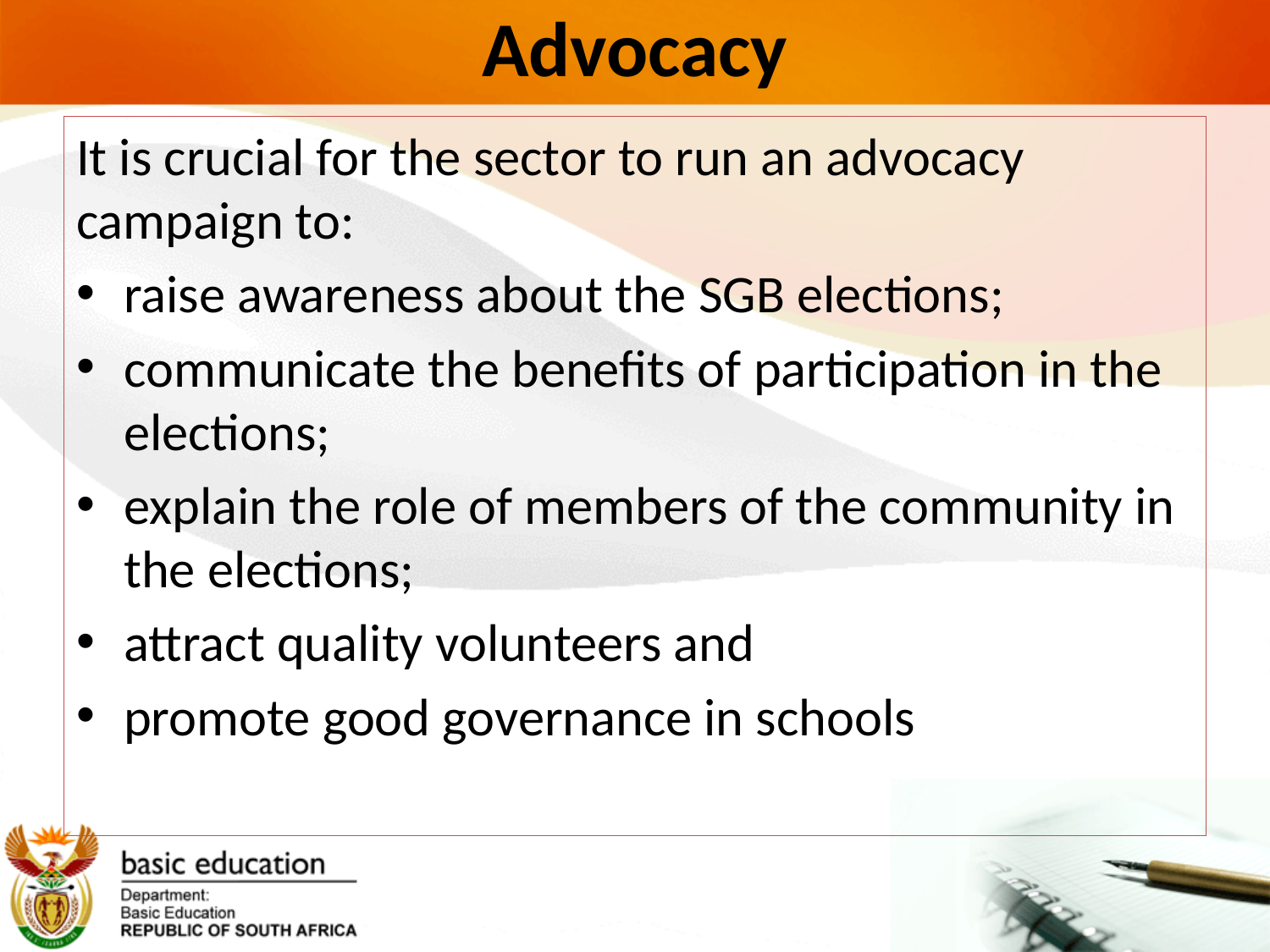

# Advocacy
It is crucial for the sector to run an advocacy campaign to:
raise awareness about the SGB elections;
communicate the benefits of participation in the elections;
explain the role of members of the community in the elections;
attract quality volunteers and
promote good governance in schools